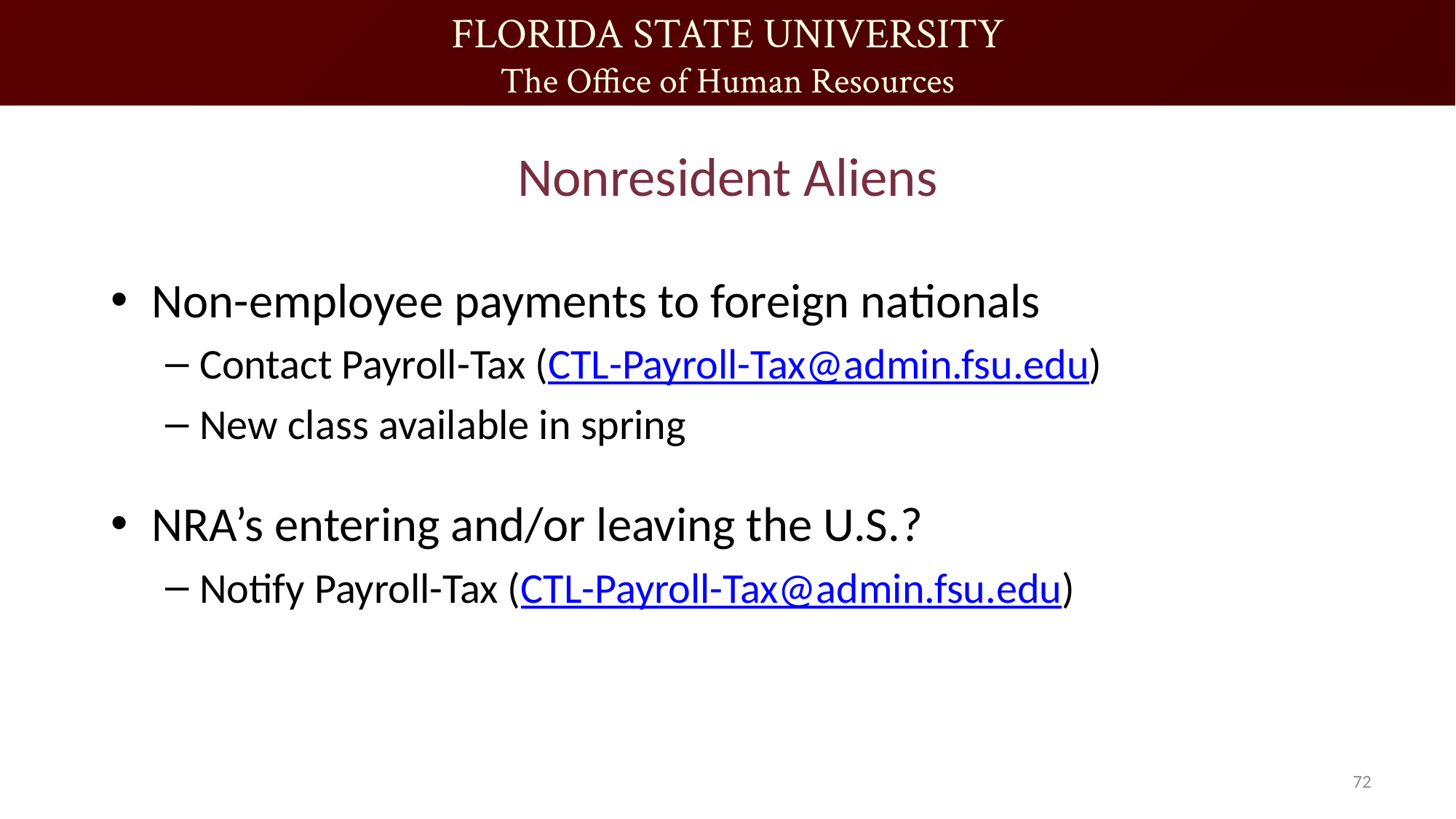

# Nonresident Aliens
Non-employee payments to foreign nationals
Contact Payroll-Tax (CTL-Payroll-Tax@admin.fsu.edu)
New class available in spring
NRA’s entering and/or leaving the U.S.?
Notify Payroll-Tax (CTL-Payroll-Tax@admin.fsu.edu)

72